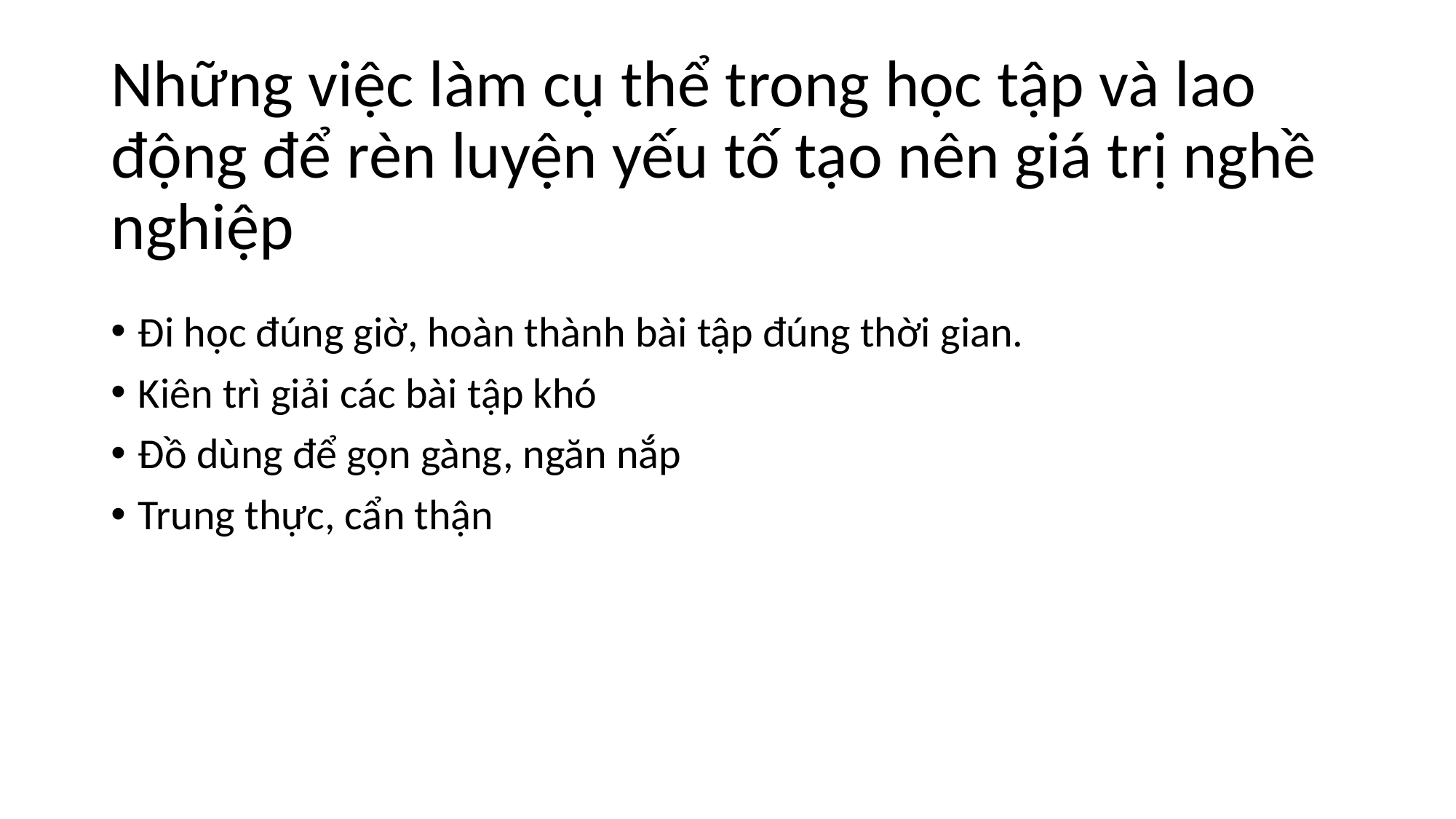

# Những việc làm cụ thể trong học tập và lao động để rèn luyện yếu tố tạo nên giá trị nghề nghiệp
Đi học đúng giờ, hoàn thành bài tập đúng thời gian.
Kiên trì giải các bài tập khó
Đồ dùng để gọn gàng, ngăn nắp
Trung thực, cẩn thận